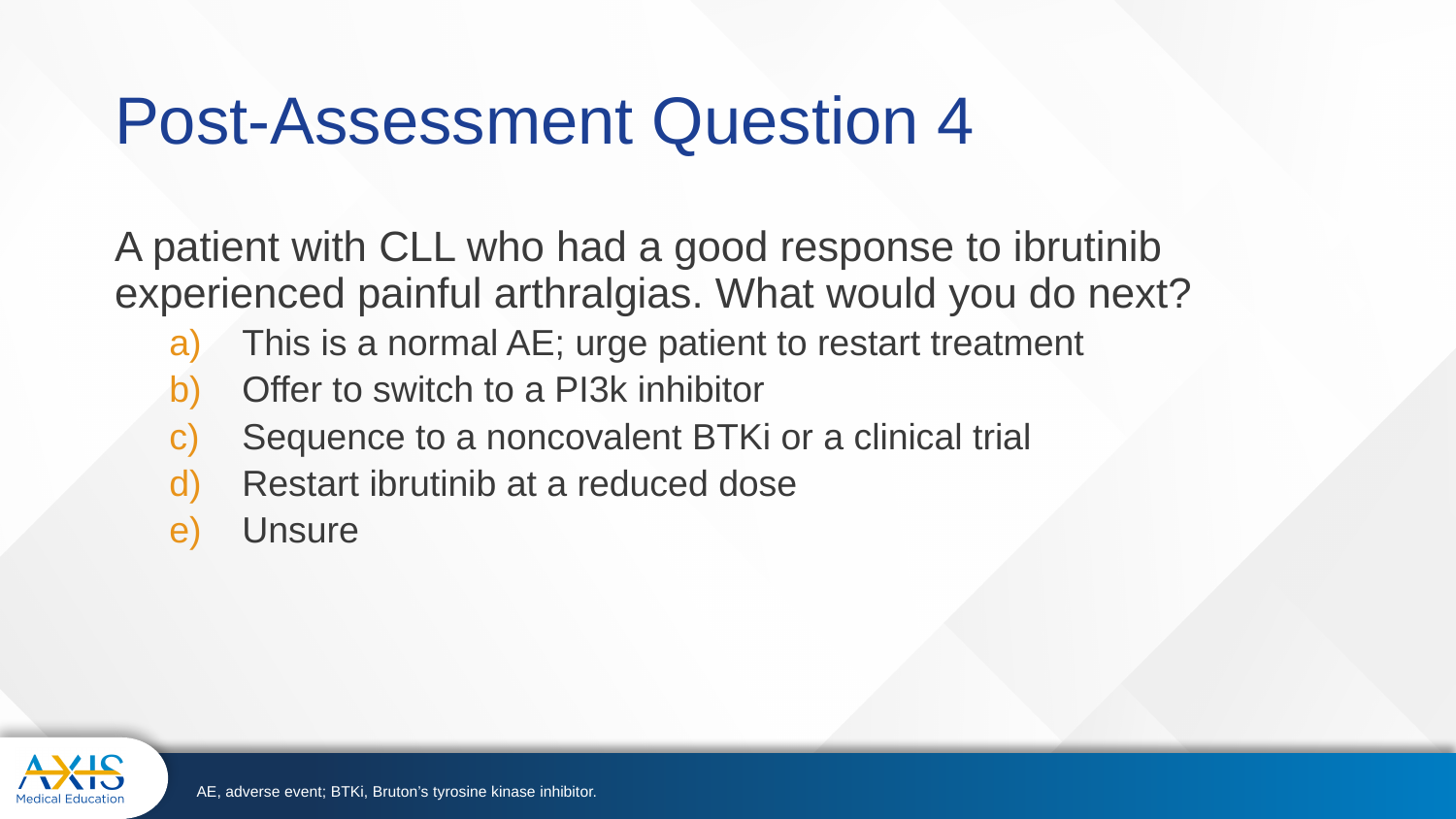

# Post-Assessment Question 4
A patient with CLL who had a good response to ibrutinib experienced painful arthralgias. What would you do next?
This is a normal AE; urge patient to restart treatment
Offer to switch to a PI3k inhibitor
Sequence to a noncovalent BTKi or a clinical trial
Restart ibrutinib at a reduced dose
Unsure

AE, adverse event; BTKi, Bruton’s tyrosine kinase inhibitor.